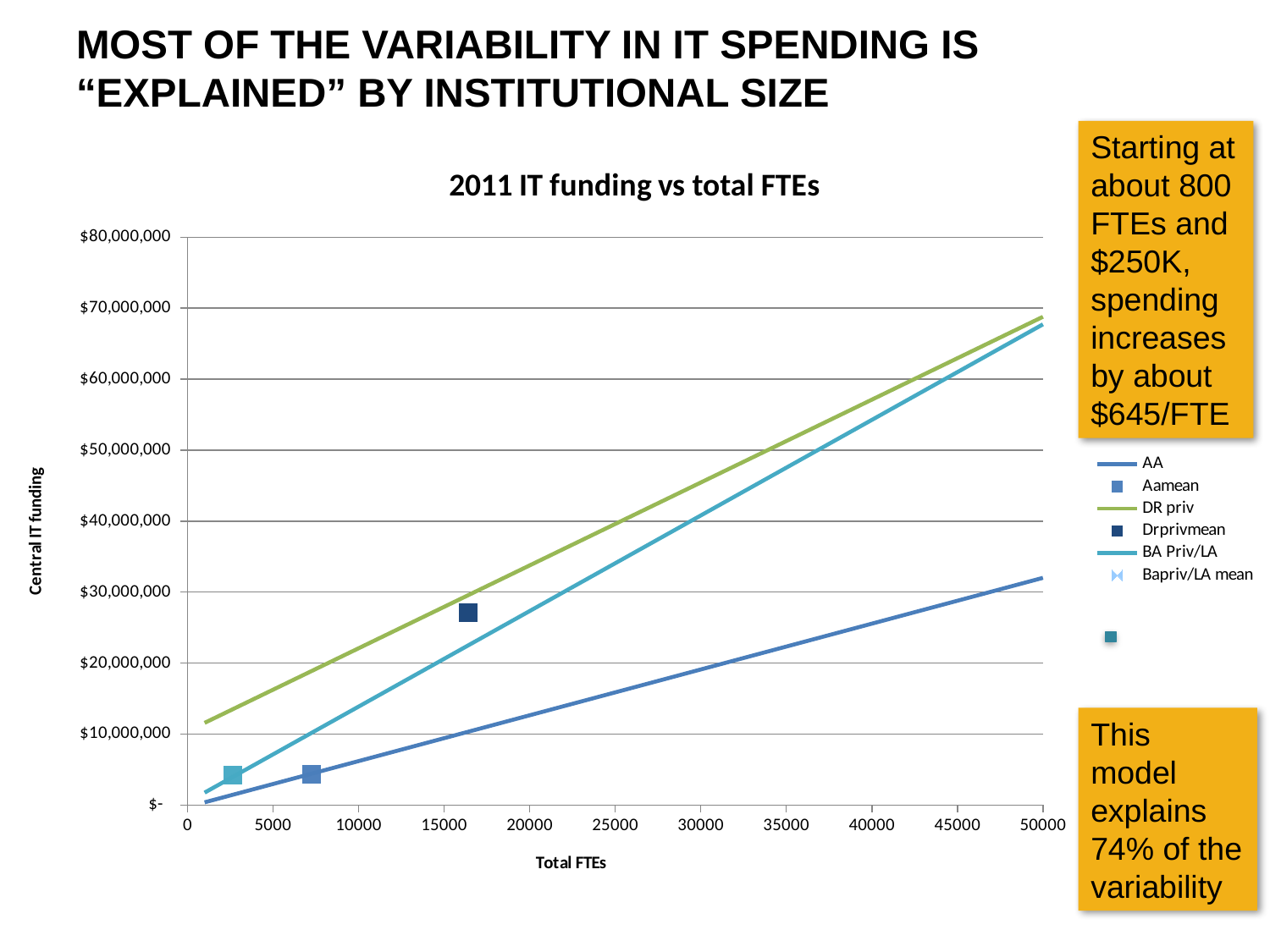

# Most of the variability in IT spending is “explained” by institutional size
Starting at about 800 FTEs and $250K, spending increases by about $645/FTE

### Chart: 2011 IT funding vs total FTEs

| Category | AA | Aamean | DR priv | Drprivmean | BA Priv/LA | Bapriv/LA mean |
|---|---|---|---|---|---|---|
This model explains 74% of the variability
28